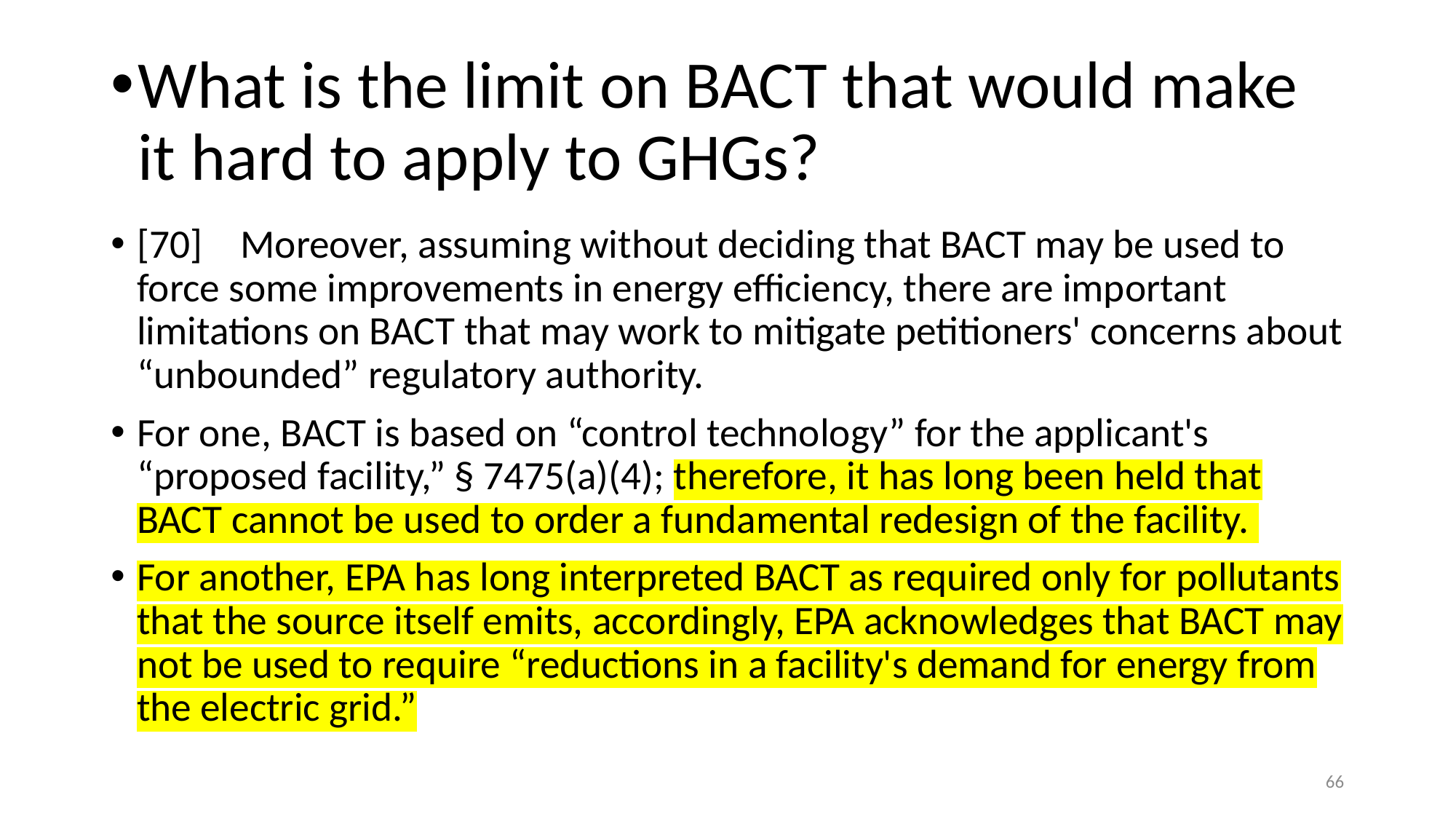

# What is the limit on BACT that would make it hard to apply to GHGs?
[70]	Moreover, assuming without deciding that BACT may be used to force some improvements in energy efficiency, there are important limitations on BACT that may work to mitigate petitioners' concerns about “unbounded” regulatory authority.
For one, BACT is based on “control technology” for the applicant's “proposed facility,” § 7475(a)(4); therefore, it has long been held that BACT cannot be used to order a fundamental redesign of the facility.
For another, EPA has long interpreted BACT as required only for pollutants that the source itself emits, accordingly, EPA acknowledges that BACT may not be used to require “reductions in a facility's demand for energy from the electric grid.”
66